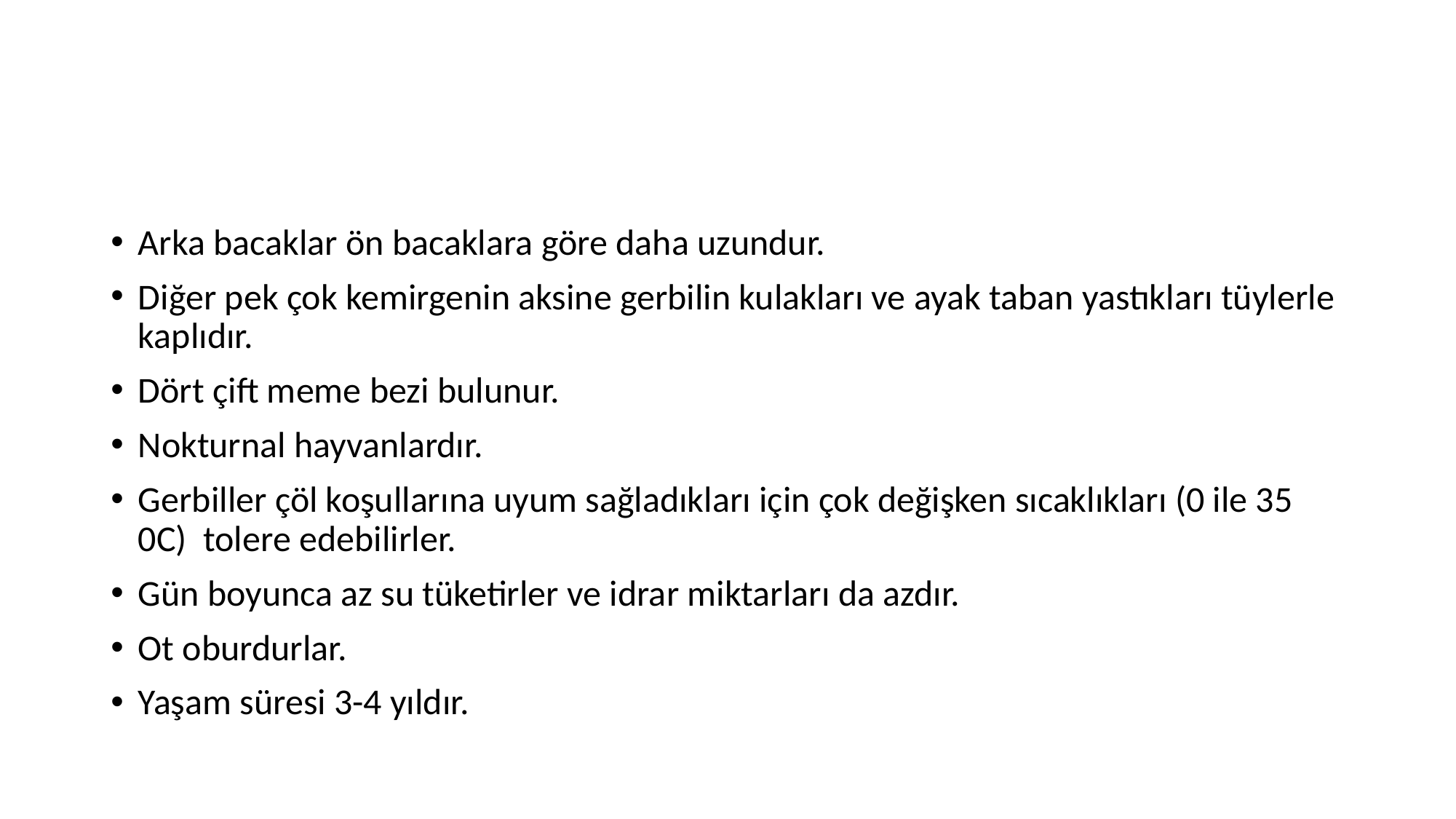

#
Arka bacaklar ön bacaklara göre daha uzundur.
Diğer pek çok kemirgenin aksine gerbilin kulakları ve ayak taban yastıkları tüylerle kaplıdır.
Dört çift meme bezi bulunur.
Nokturnal hayvanlardır.
Gerbiller çöl koşullarına uyum sağladıkları için çok değişken sıcaklıkları (0 ile 35 0C)  tolere edebilirler.
Gün boyunca az su tüketirler ve idrar miktarları da azdır.
Ot oburdurlar.
Yaşam süresi 3-4 yıldır.